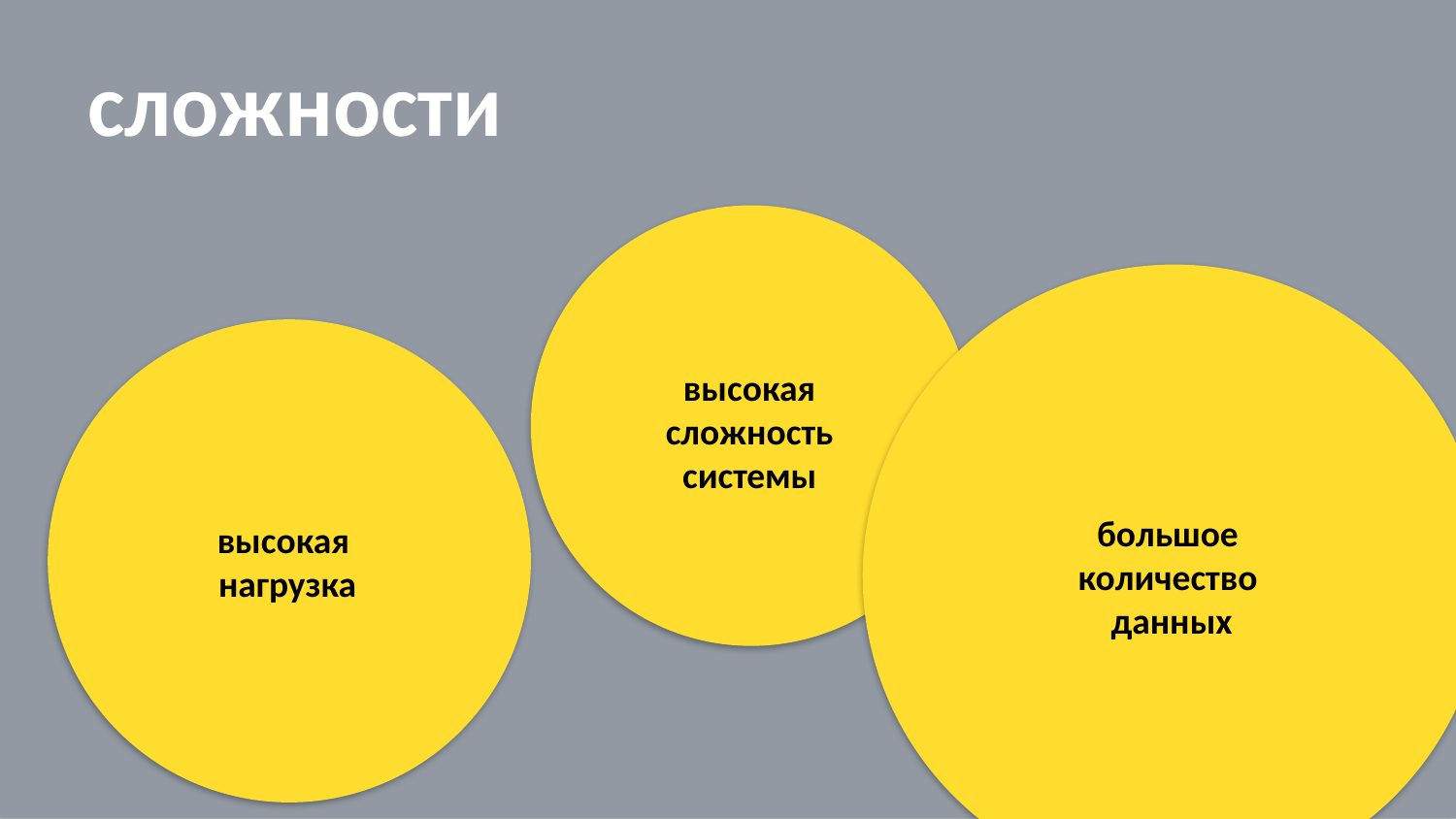

# сложности

высокая сложность системы

большое
количество
данных

высокая
нагрузка
32